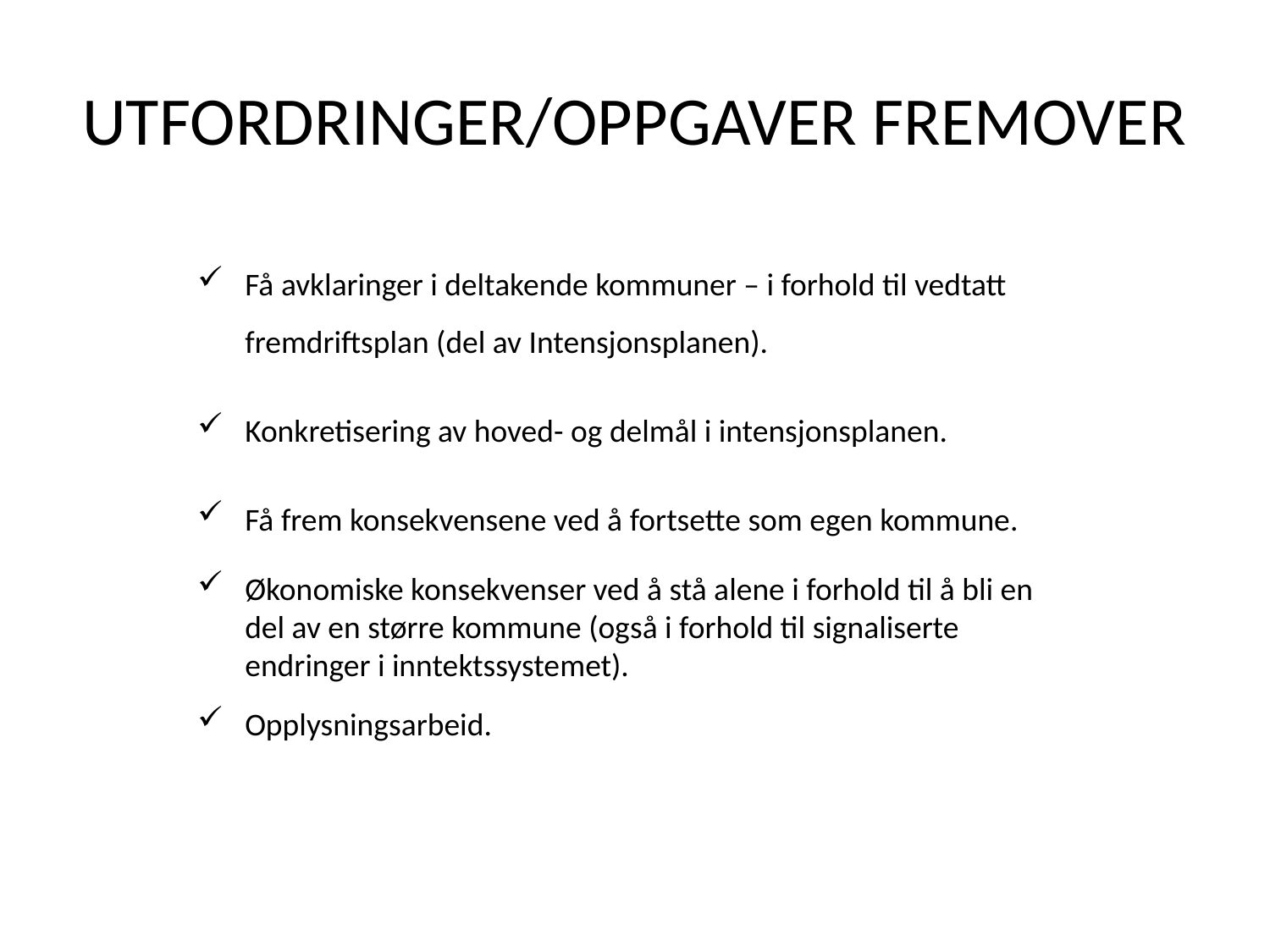

# UTFORDRINGER/OPPGAVER FREMOVER
Få avklaringer i deltakende kommuner – i forhold til vedtatt fremdriftsplan (del av Intensjonsplanen).

Konkretisering av hoved- og delmål i intensjonsplanen.

Få frem konsekvensene ved å fortsette som egen kommune.

Økonomiske konsekvenser ved å stå alene i forhold til å bli en del av en større kommune (også i forhold til signaliserte endringer i inntektssystemet).

Opplysningsarbeid.